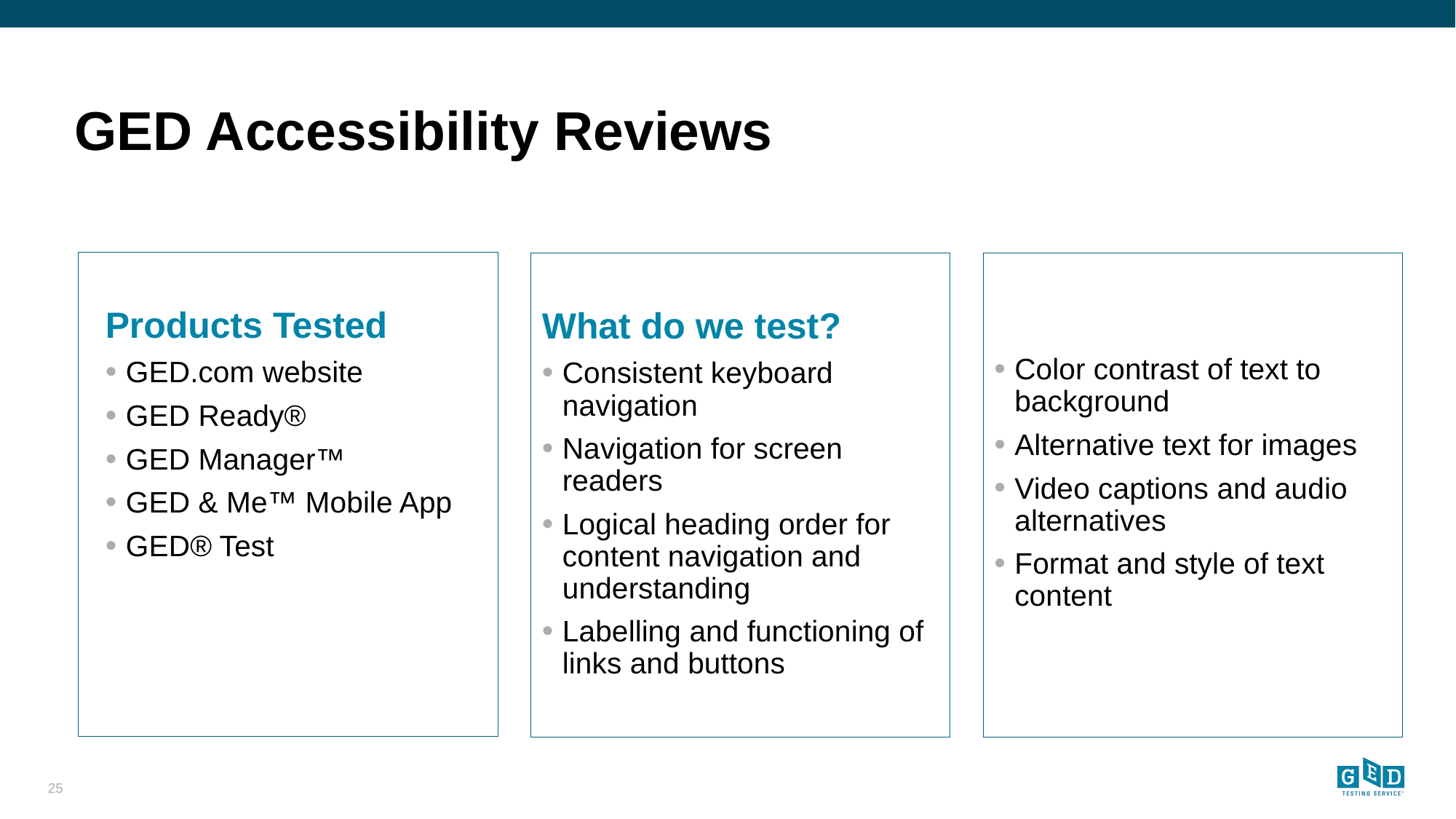

# GED Accessibility Reviews

Products Tested
GED.com website
GED Ready®
GED Manager™
GED & Me™ Mobile App
GED® Test

What do we test?
Consistent keyboard navigation
Navigation for screen readers
Logical heading order for content navigation and understanding
Labelling and functioning of links and buttons

Color contrast of text to background
Alternative text for images
Video captions and audio alternatives
Format and style of text content
25